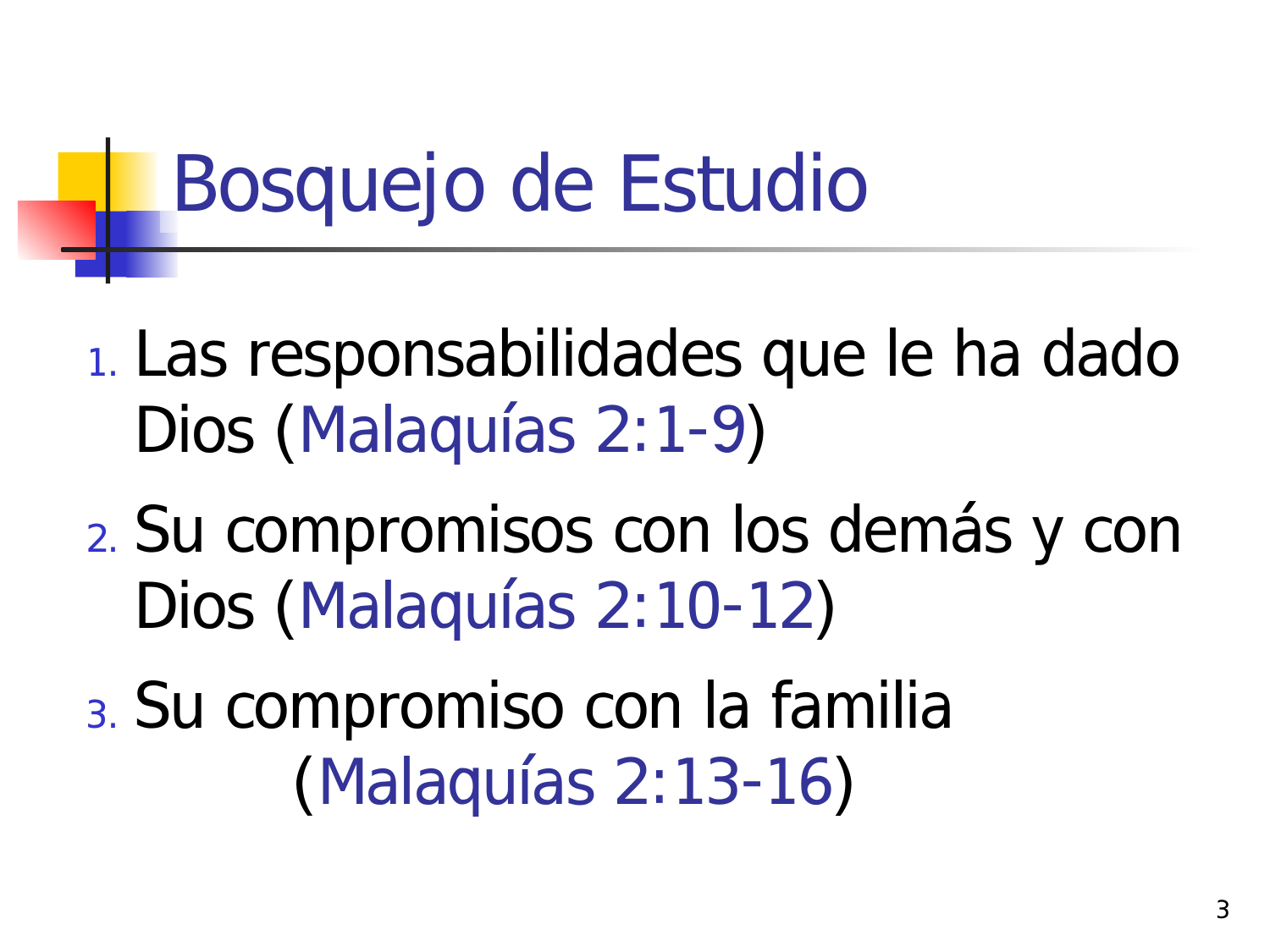

# Bosquejo de Estudio
Las responsabilidades que le ha dado Dios (Malaquías 2:1-9)
Su compromisos con los demás y con Dios (Malaquías 2:10-12)
Su compromiso con la familia                        (Malaquías 2:13-16)
3